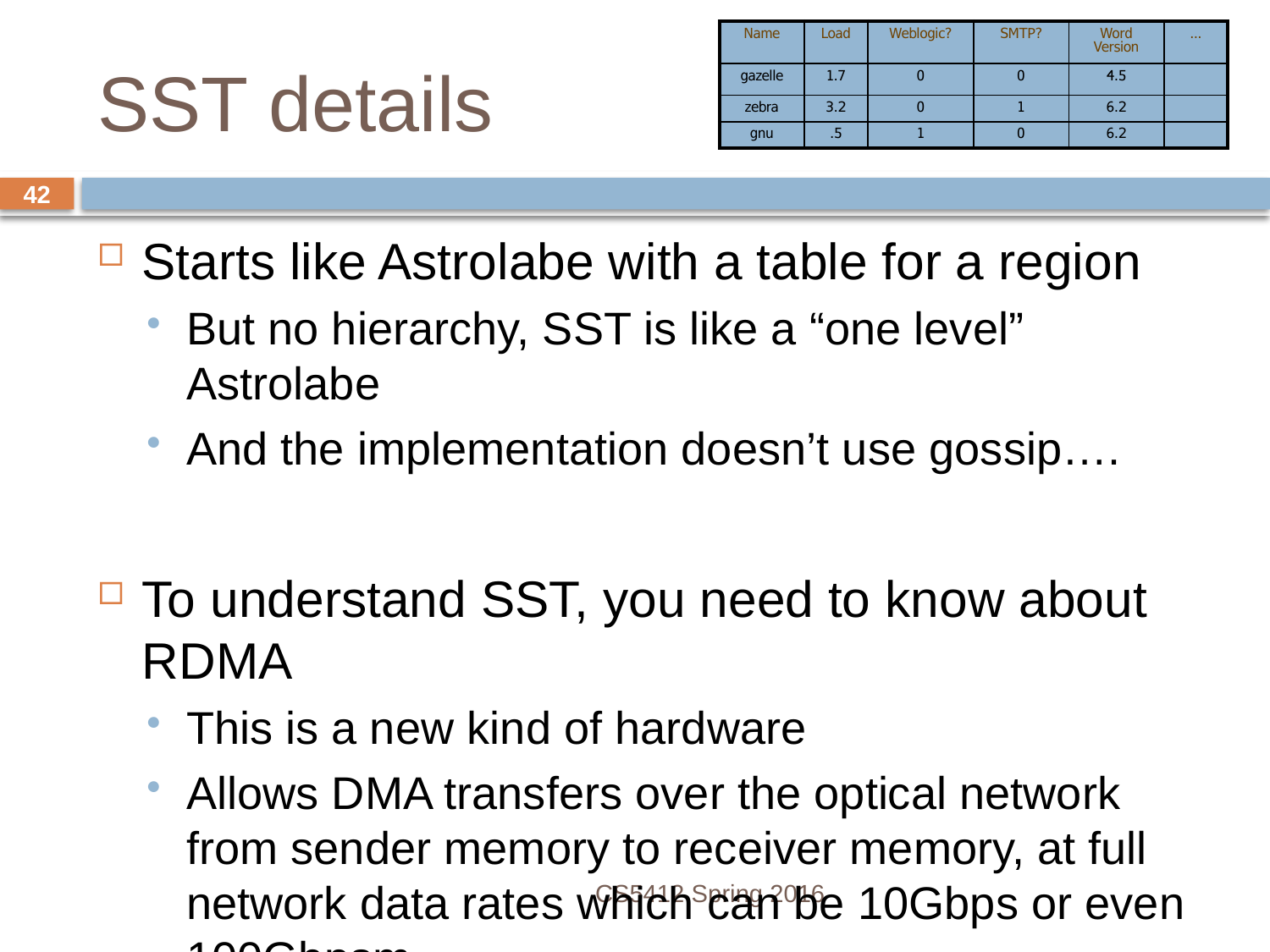

| Name | Load | Weblogic? | SMTP? | Word Version | … |
| --- | --- | --- | --- | --- | --- |
| gazelle | 1.7 | 0 | 0 | 4.5 |  |
| zebra | 3.2 | 0 | 1 | 6.2 |  |
| gnu | .5 | 1 | 0 | 6.2 |  |
# SST details
42
Starts like Astrolabe with a table for a region
But no hierarchy, SST is like a “one level” Astrolabe
And the implementation doesn’t use gossip….

To understand SST, you need to know about RDMA
This is a new kind of hardware
Allows DMA transfers over the optical network from sender memory to receiver memory, at full network data rates which can be 10Gbps or even 100Gbpsm
CS5412 Spring 2016